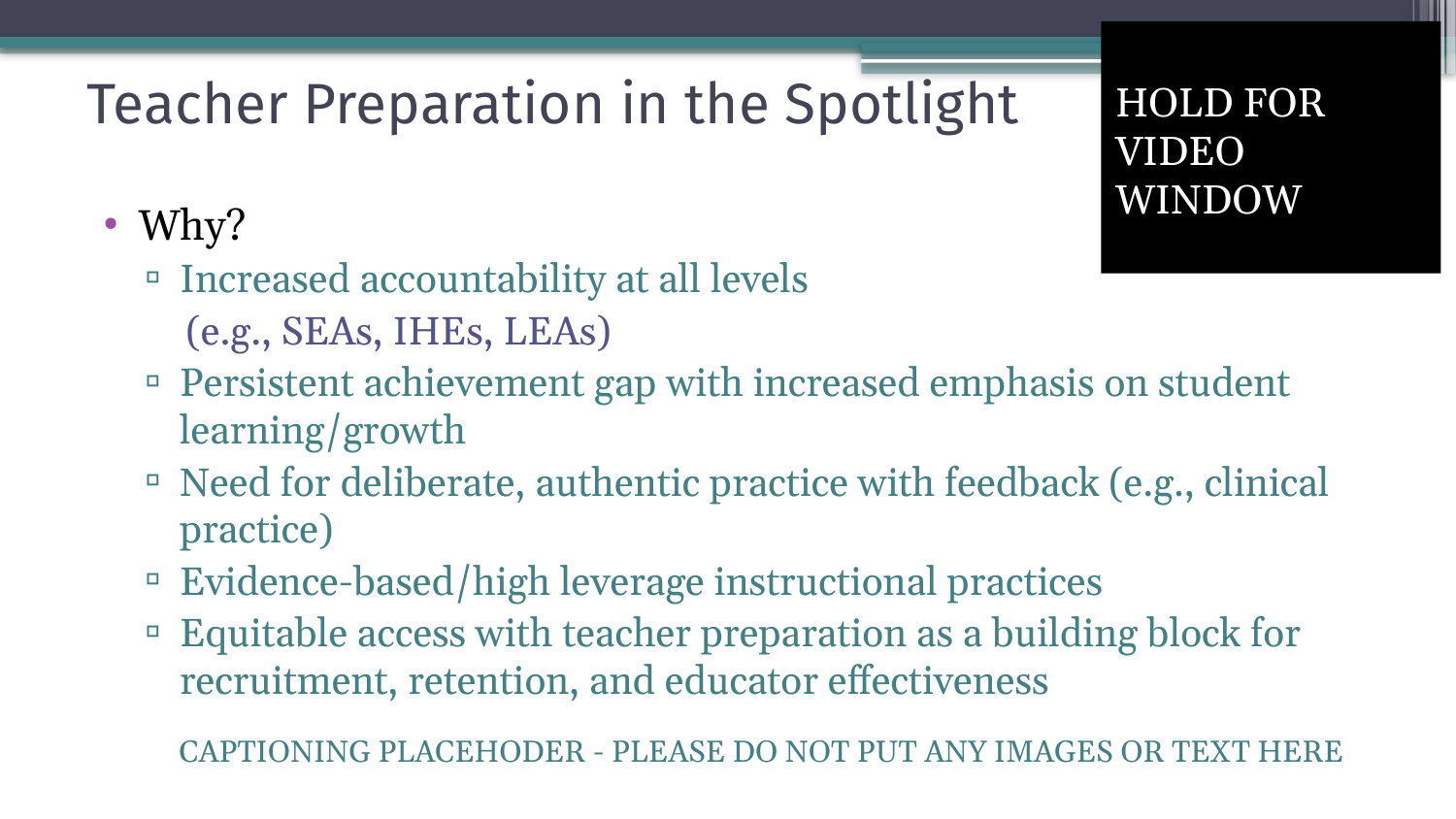

HOLD FOR
VIDEO
WINDOW

# Teacher Preparation in the Spotlight
Why?
Increased accountability at all levels
(e.g., SEAs, IHEs, LEAs)
Persistent achievement gap with increased emphasis on student learning/growth
Need for deliberate, authentic practice with feedback (e.g., clinical practice)
Evidence-based/high leverage instructional practices
Equitable access with teacher preparation as a building block for recruitment, retention, and educator effectiveness
CAPTIONING PLACEHODER - PLEASE DO NOT PUT ANY IMAGES OR TEXT HERE